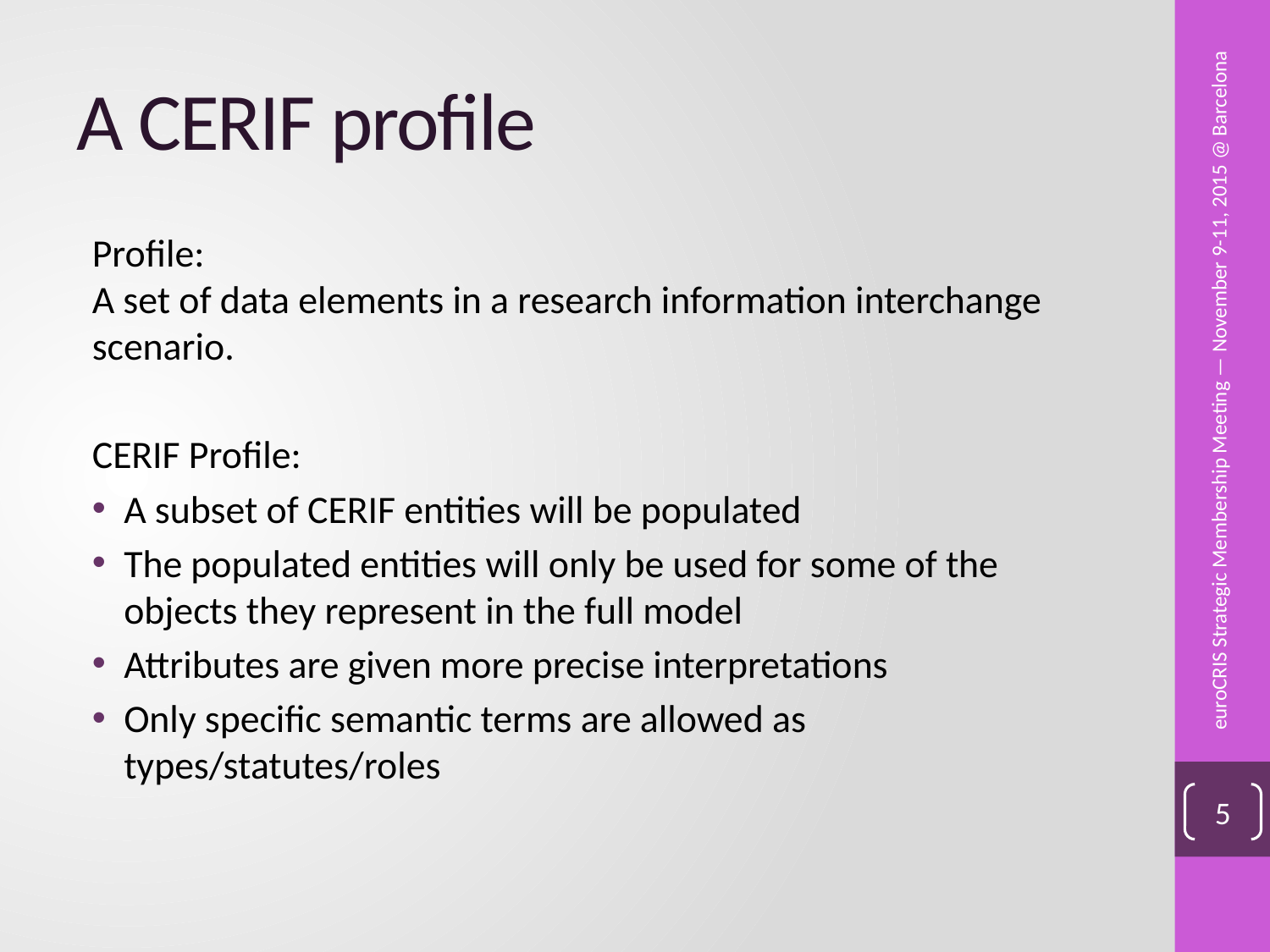

# A CERIF profile
Profile:
A set of data elements in a research information interchange scenario.

CERIF Profile:
A subset of CERIF entities will be populated
The populated entities will only be used for some of the objects they represent in the full model
Attributes are given more precise interpretations
Only specific semantic terms are allowed as types/statutes/roles

euroCRIS Strategic Membership Meeting — November 9-11, 2015 @ Barcelona
5